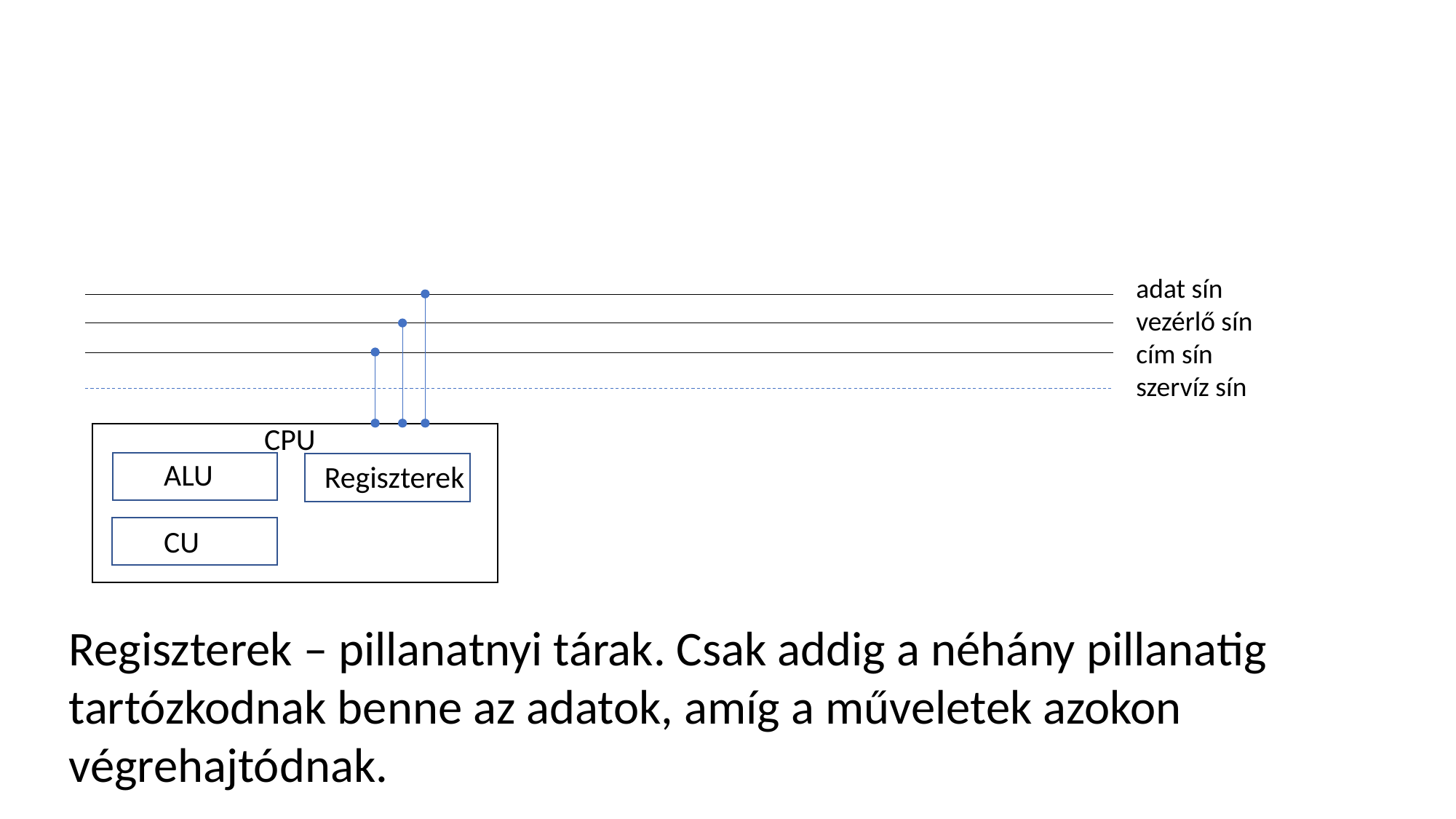

adat sín
vezérlő sín
cím sín
szervíz sín
CPU

ALU
Regiszterek

CU
Regiszterek – pillanatnyi tárak. Csak addig a néhány pillanatig tartózkodnak benne az adatok, amíg a műveletek azokon végrehajtódnak.